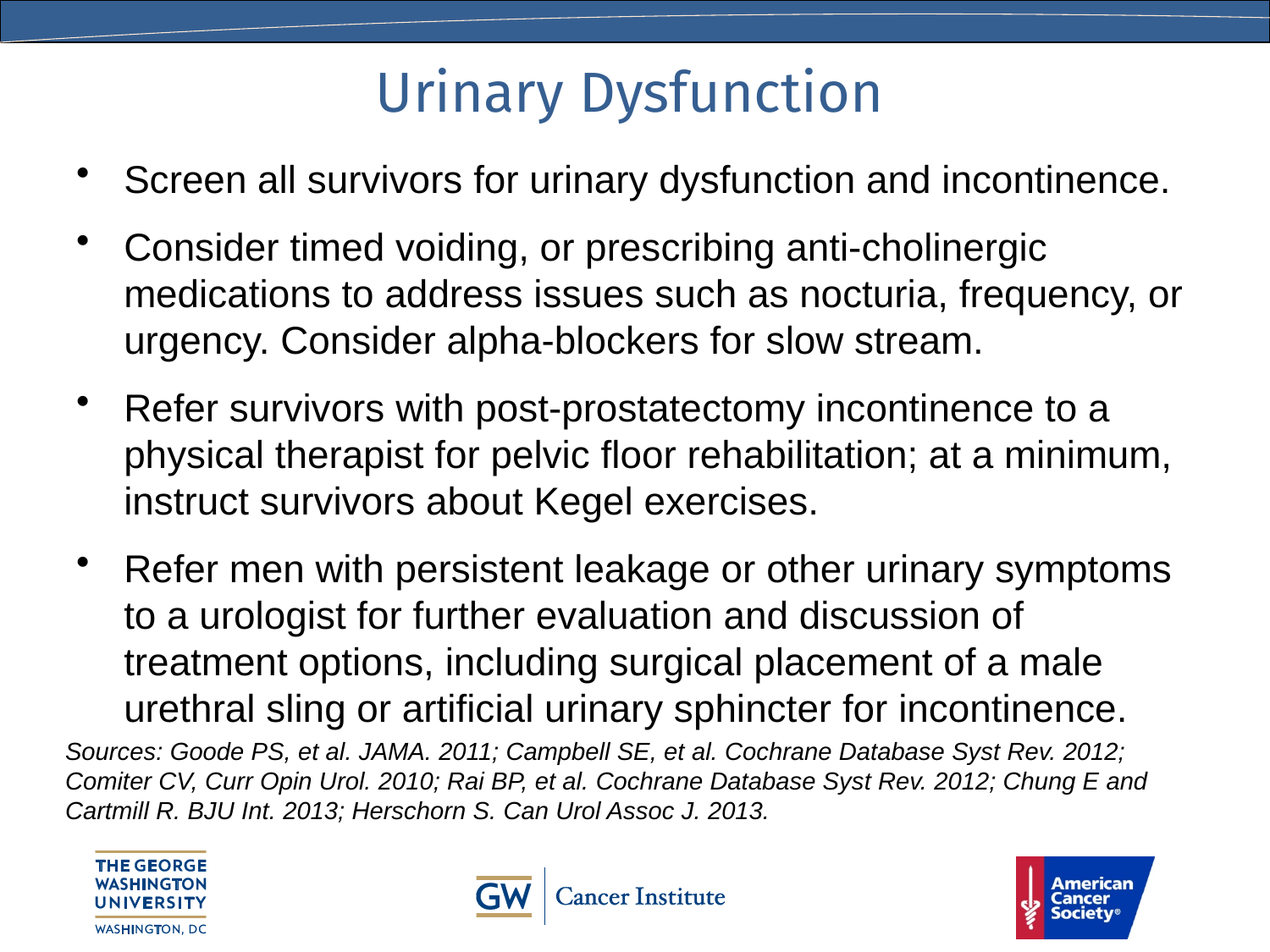

# Urinary Dysfunction
Screen all survivors for urinary dysfunction and incontinence.
Consider timed voiding, or prescribing anti-cholinergic medications to address issues such as nocturia, frequency, or urgency. Consider alpha-blockers for slow stream.
Refer survivors with post-prostatectomy incontinence to a physical therapist for pelvic floor rehabilitation; at a minimum, instruct survivors about Kegel exercises.
Refer men with persistent leakage or other urinary symptoms to a urologist for further evaluation and discussion of treatment options, including surgical placement of a male urethral sling or artificial urinary sphincter for incontinence.
Sources: Goode PS, et al. JAMA. 2011; Campbell SE, et al. Cochrane Database Syst Rev. 2012; Comiter CV, Curr Opin Urol. 2010; Rai BP, et al. Cochrane Database Syst Rev. 2012; Chung E and Cartmill R. BJU Int. 2013; Herschorn S. Can Urol Assoc J. 2013.